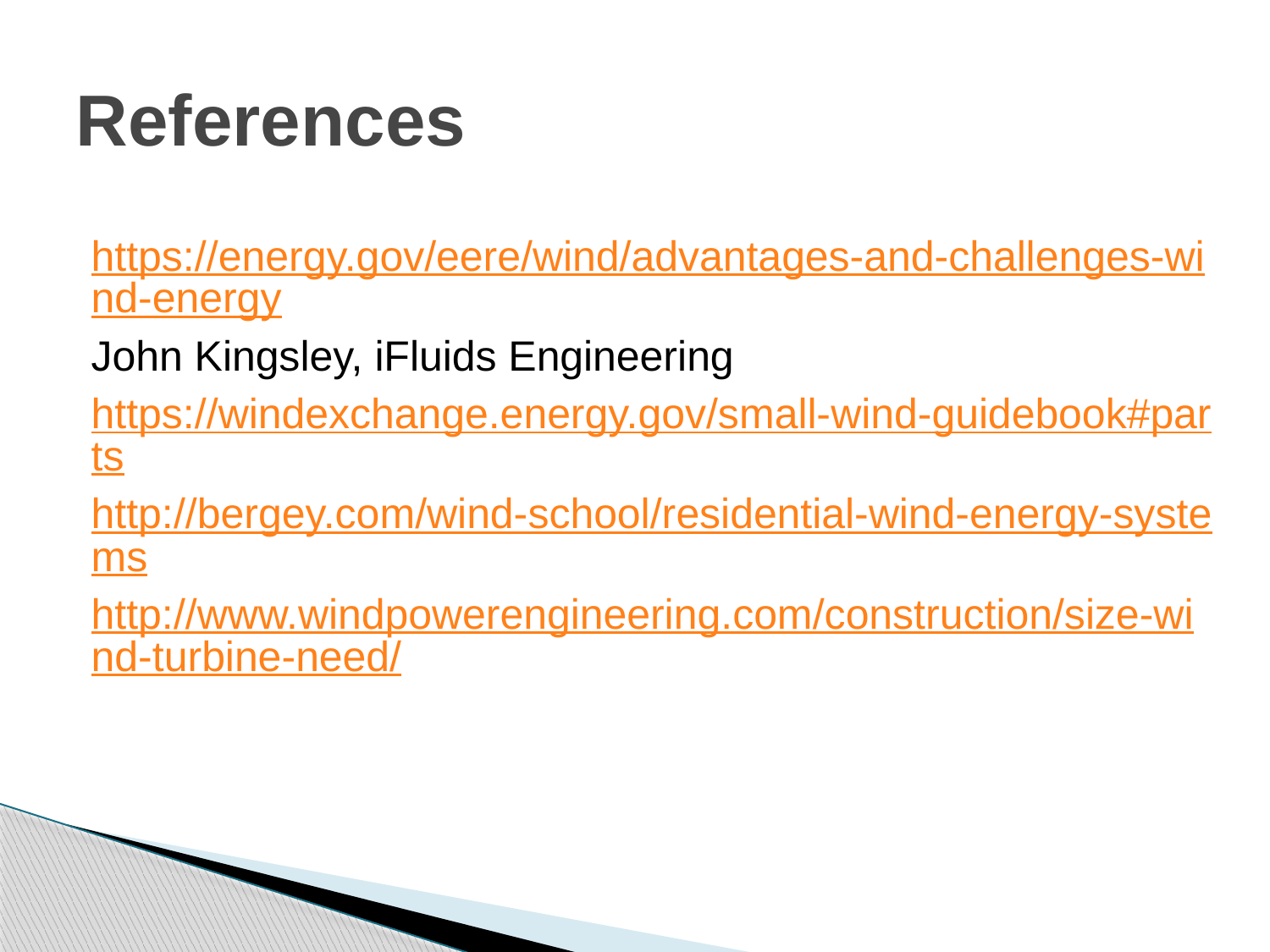

# References
https://energy.gov/eere/wind/advantages-and-challenges-wind-energy
John Kingsley, iFluids Engineering
https://windexchange.energy.gov/small-wind-guidebook#parts
http://bergey.com/wind-school/residential-wind-energy-systems
http://www.windpowerengineering.com/construction/size-wind-turbine-need/